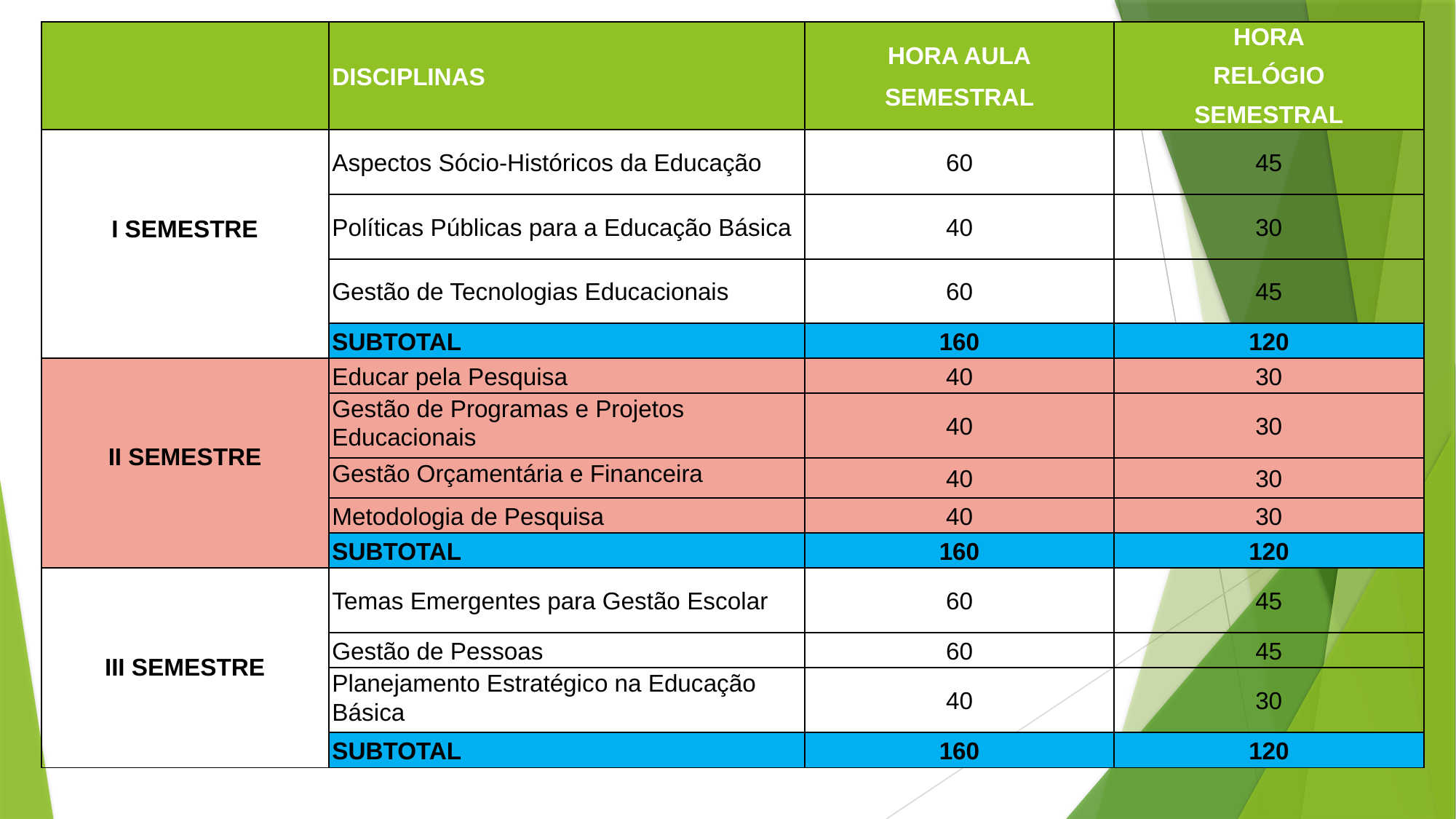

|  | DISCIPLINAS | HORA AULA SEMESTRAL | HORA RELÓGIO SEMESTRAL |
| --- | --- | --- | --- |
| I SEMESTRE | Aspectos Sócio-Históricos da Educação | 60 | 45 |
|  | Políticas Públicas para a Educação Básica | 40 | 30 |
|  | Gestão de Tecnologias Educacionais | 60 | 45 |
|  | SUBTOTAL | 160 | 120 |
| II SEMESTRE | Educar pela Pesquisa | 40 | 30 |
|  | Gestão de Programas e Projetos Educacionais | 40 | 30 |
|  | Gestão Orçamentária e Financeira | 40 | 30 |
|  | Metodologia de Pesquisa | 40 | 30 |
|  | SUBTOTAL | 160 | 120 |
| III SEMESTRE | Temas Emergentes para Gestão Escolar | 60 | 45 |
|  | Gestão de Pessoas | 60 | 45 |
|  | Planejamento Estratégico na Educação Básica | 40 | 30 |
|  | SUBTOTAL | 160 | 120 |